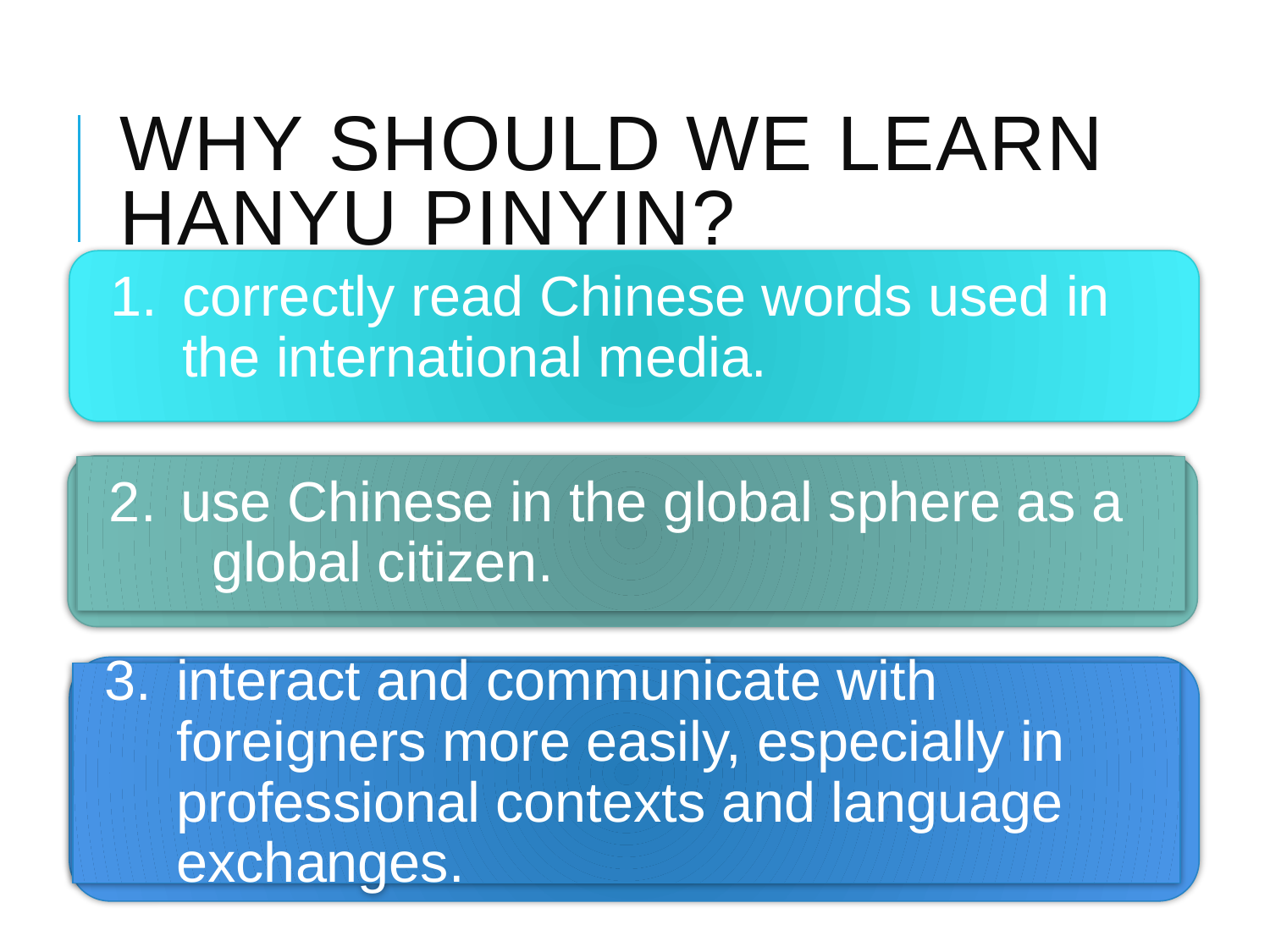

# Why Should We Learn Hanyu Pinyin?

correctly read Chinese words used in the international media.

use Chinese in the global sphere as a    global citizen.

interact and communicate with foreigners more easily, especially in professional contexts and language exchanges.